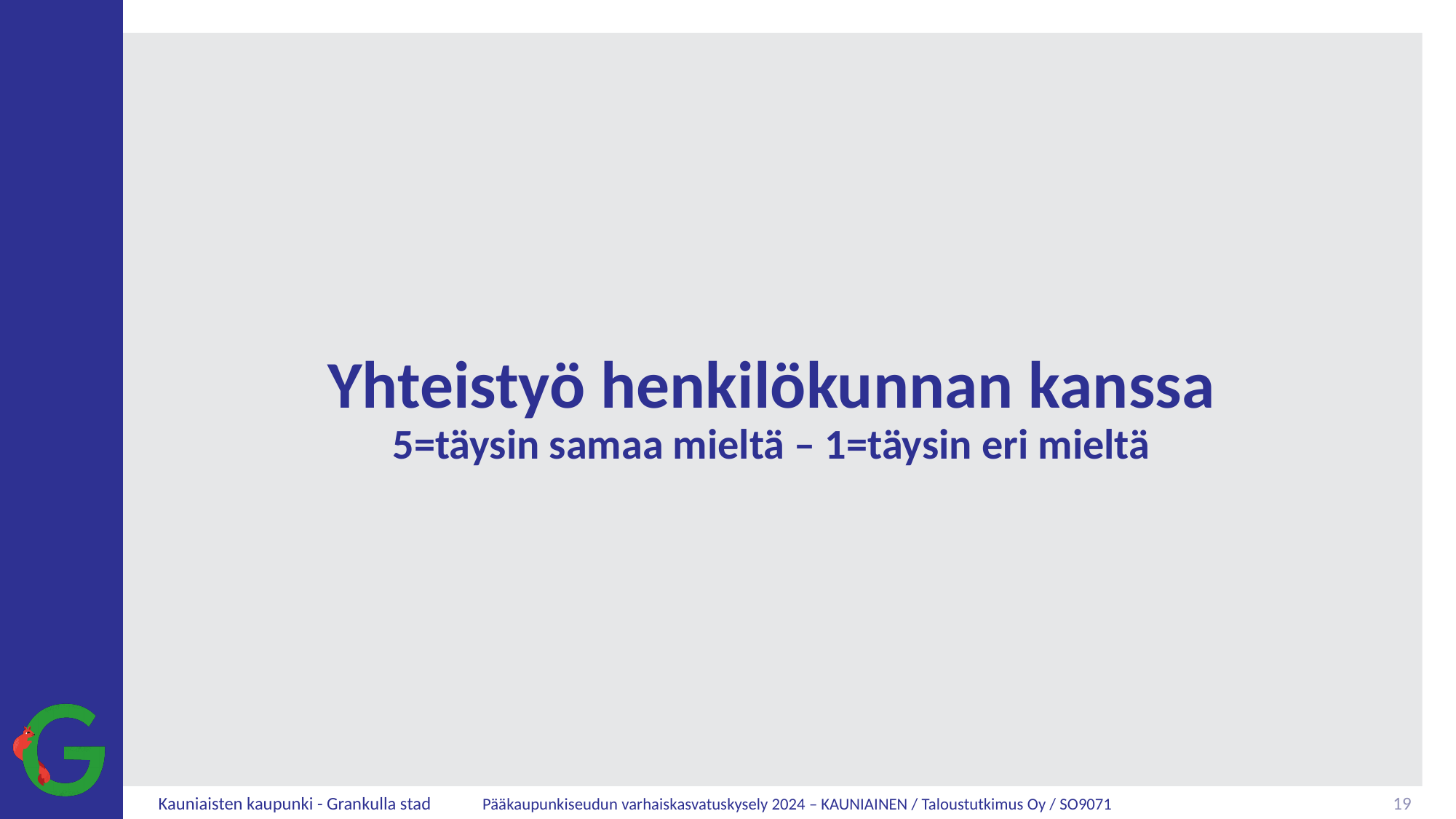

# Yhteistyö henkilökunnan kanssa 5=täysin samaa mieltä – 1=täysin eri mieltä
19